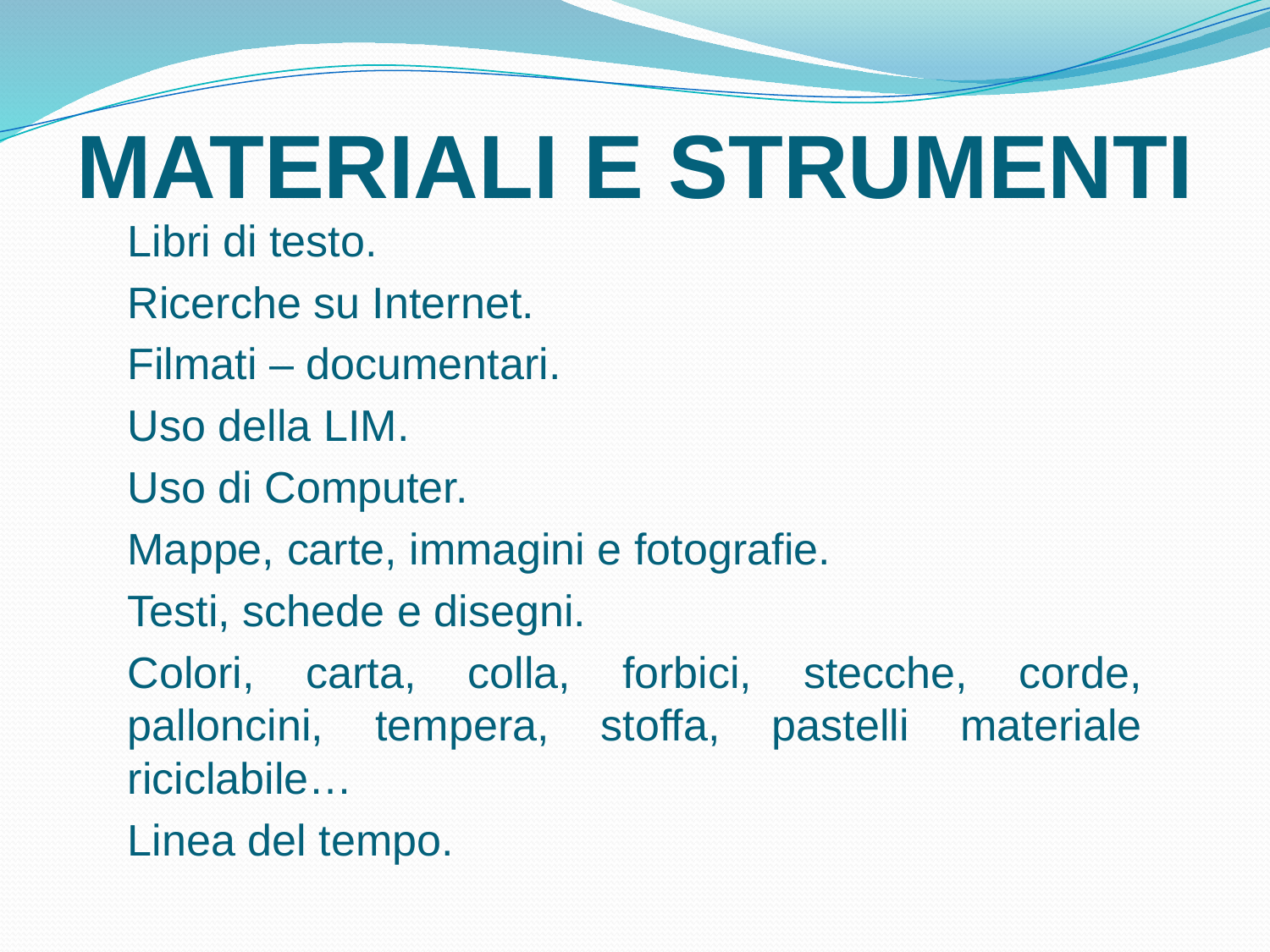

# MATERIALI E STRUMENTI
Libri di testo.
Ricerche su Internet.
Filmati – documentari.
Uso della LIM.
Uso di Computer.
Mappe, carte, immagini e fotografie.
Testi, schede e disegni.
Colori, carta, colla, forbici, stecche, corde, palloncini, tempera, stoffa, pastelli materiale riciclabile…
Linea del tempo.